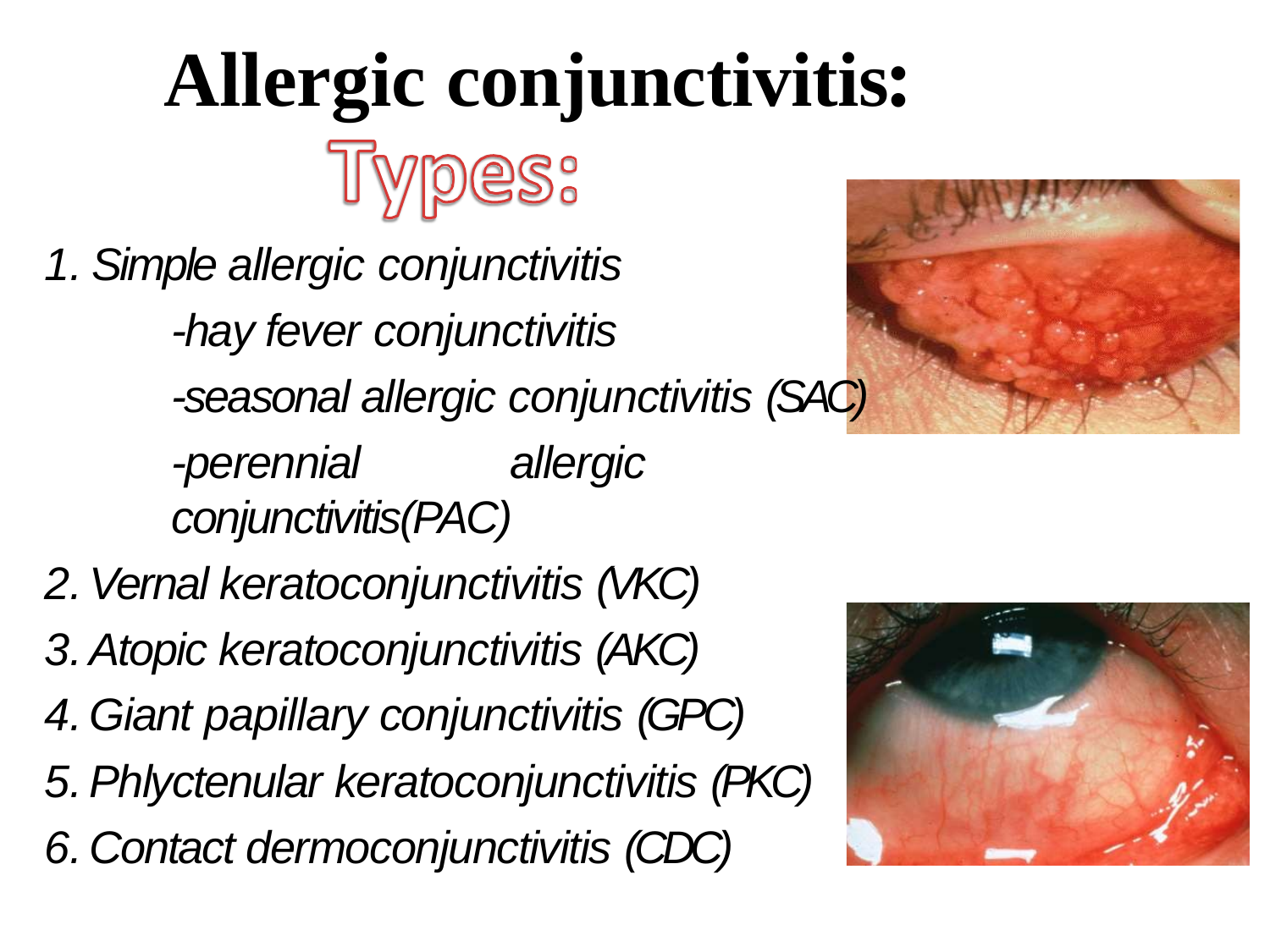

# Allergic conjunctivitis:

Simple allergic conjunctivitis
-hay fever conjunctivitis
-seasonal allergic conjunctivitis (SAC)
-perennial	allergic conjunctivitis(PAC)
Vernal keratoconjunctivitis (VKC)
Atopic keratoconjunctivitis (AKC)
Giant papillary conjunctivitis (GPC)
Phlyctenular keratoconjunctivitis (PKC)
Contact dermoconjunctivitis (CDC)